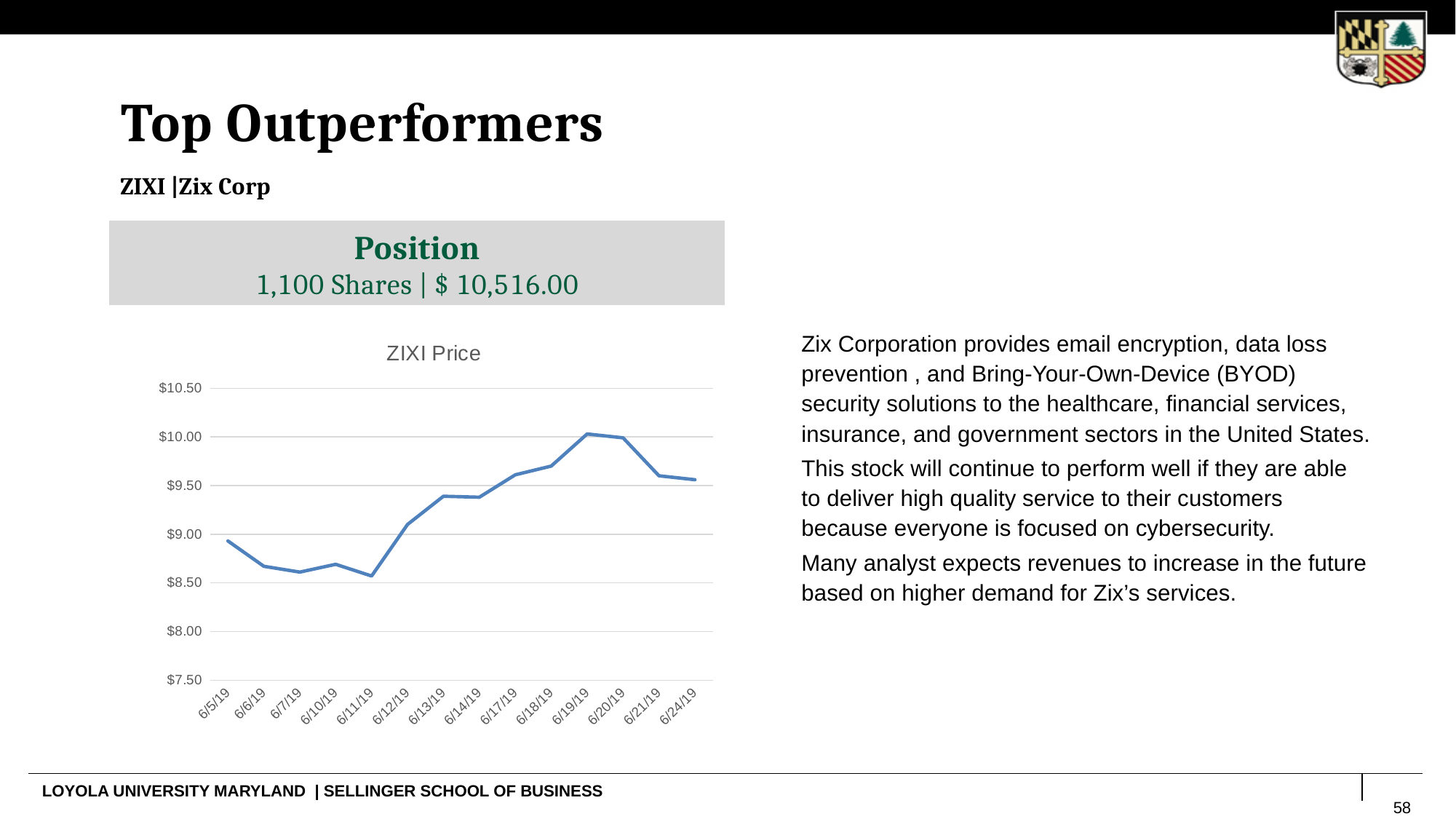

# Top Outperformers
ZIXI |Zix Corp
Position
1,100 Shares | $ 10,516.00

### Chart: ZIXI Price

| Category | Total |
|---|---|
| 6/5/19 | 8.93 |
| 6/6/19 | 8.67 |
| 6/7/19 | 8.61 |
| 6/10/19 | 8.69 |
| 6/11/19 | 8.57 |
| 6/12/19 | 9.1 |
| 6/13/19 | 9.39 |
| 6/14/19 | 9.38 |
| 6/17/19 | 9.61 |
| 6/18/19 | 9.7 |
| 6/19/19 | 10.03 |
| 6/20/19 | 9.99 |
| 6/21/19 | 9.6 |
| 6/24/19 | 9.56 |
Zix Corporation provides email encryption, data loss prevention , and Bring-Your-Own-Device (BYOD) security solutions to the healthcare, financial services, insurance, and government sectors in the United States.
This stock will continue to perform well if they are able to deliver high quality service to their customers because everyone is focused on cybersecurity.
Many analyst expects revenues to increase in the future based on higher demand for Zix’s services.
58